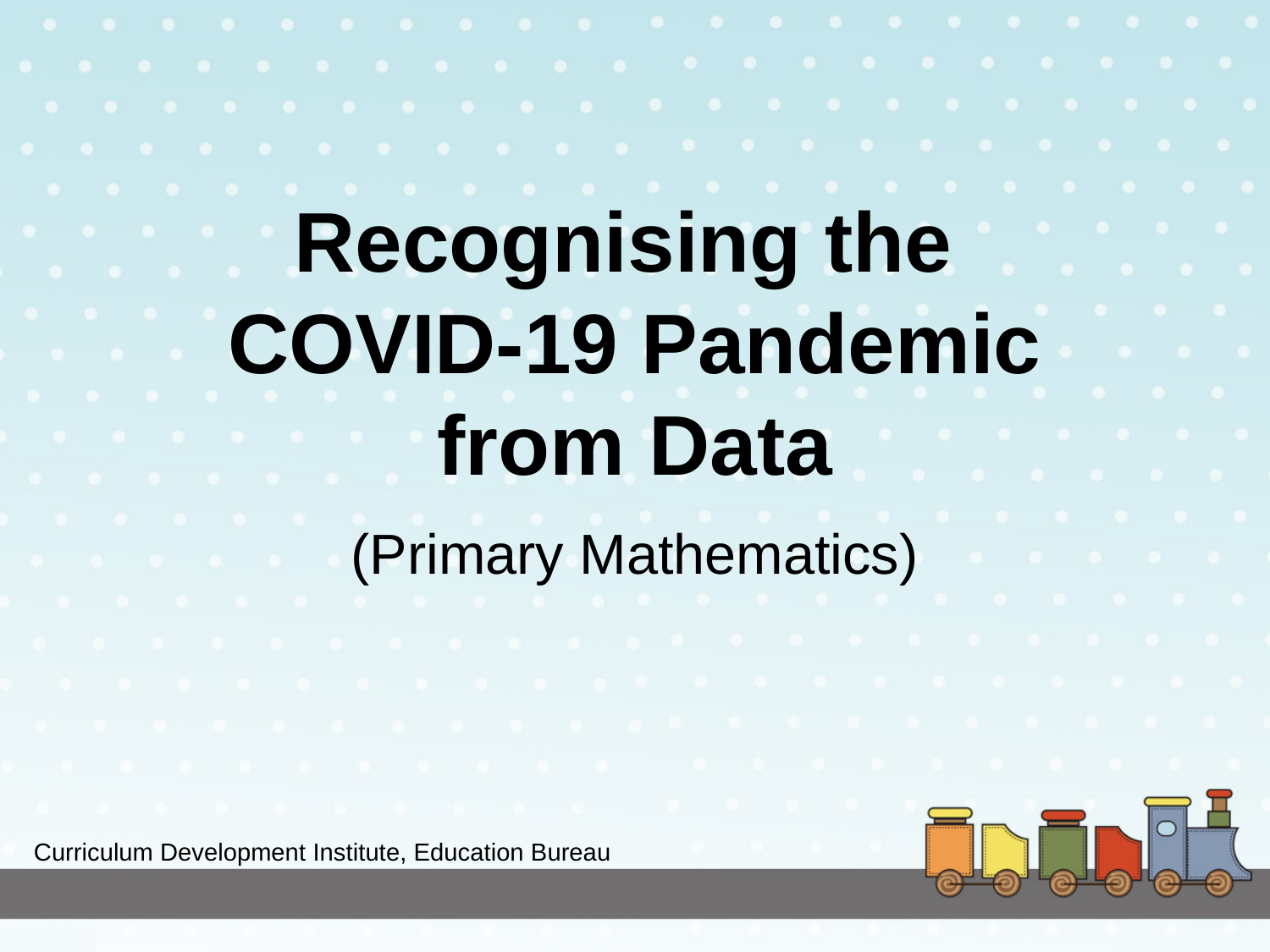

# Recognising the COVID-19 Pandemic from Data
(Primary Mathematics)
Curriculum Development Institute, Education Bureau